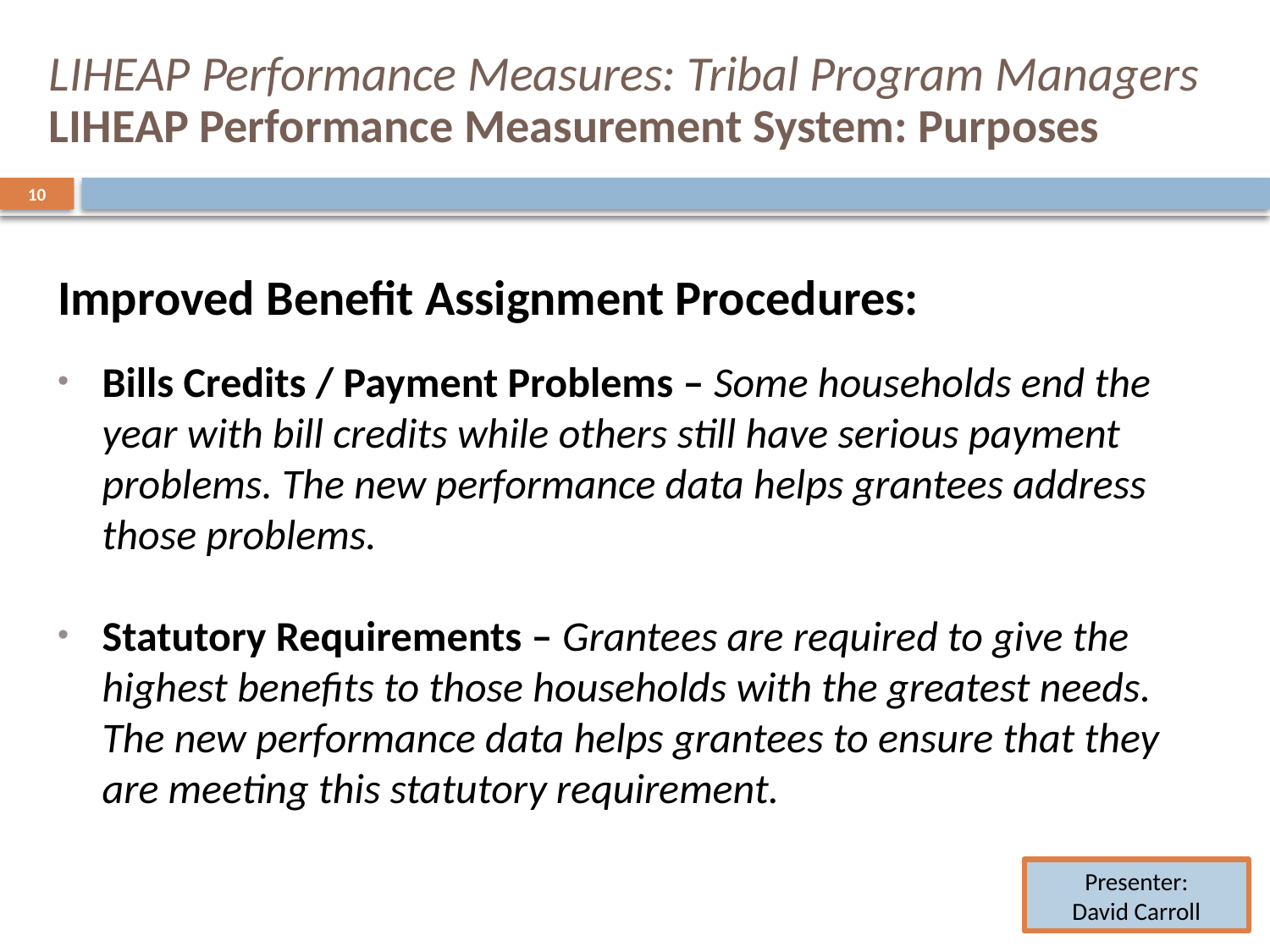

# LIHEAP Performance Measures: Tribal Program Managers LIHEAP Performance Measurement System: Purposes
10
Improved Benefit Assignment Procedures:

Bills Credits / Payment Problems – Some households end the year with bill credits while others still have serious payment problems. The new performance data helps grantees address those problems.

Statutory Requirements – Grantees are required to give the highest benefits to those households with the greatest needs. The new performance data helps grantees to ensure that they are meeting this statutory requirement.

Presenter:
David Carroll